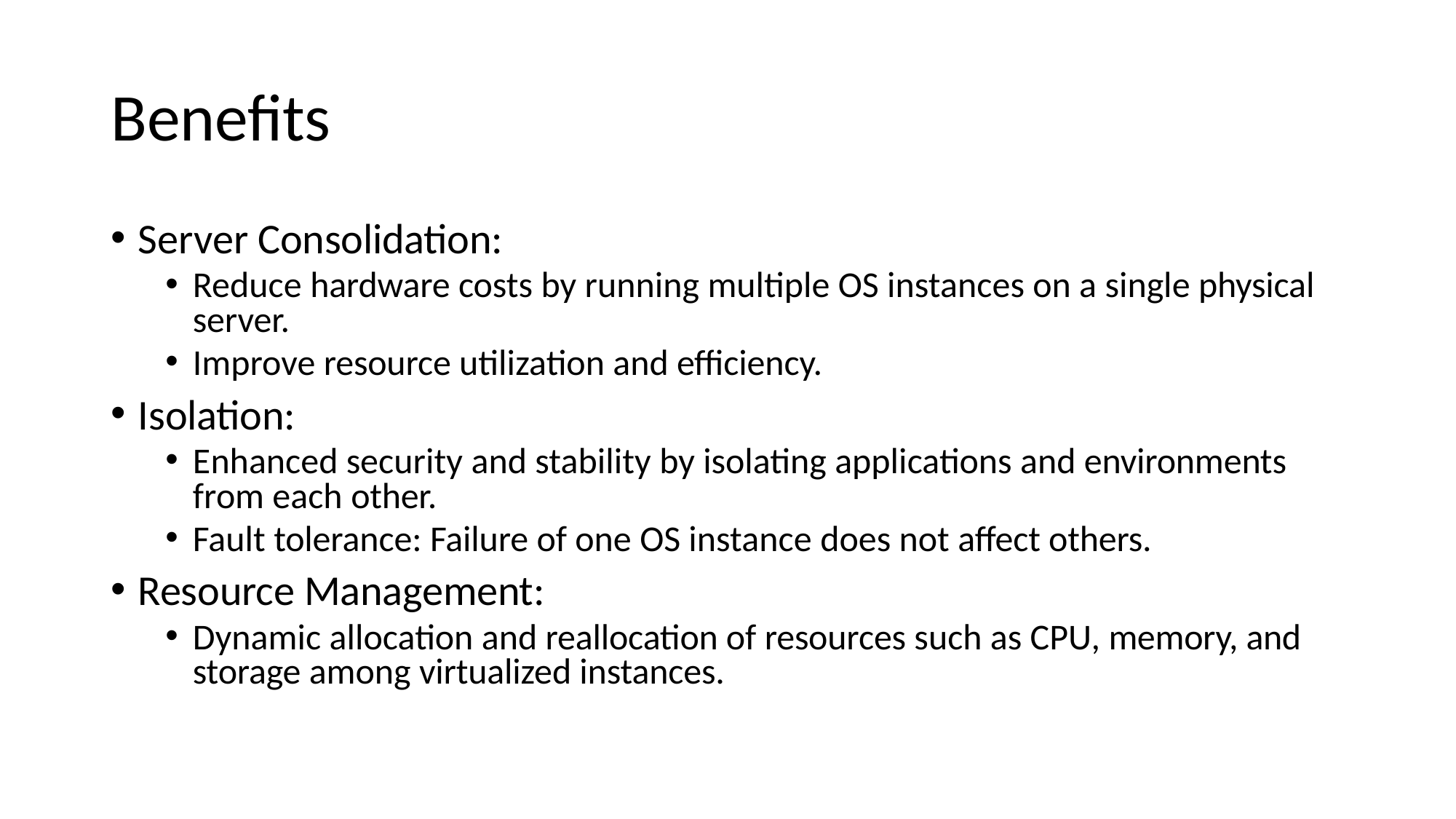

# Benefits
Server Consolidation:
Reduce hardware costs by running multiple OS instances on a single physical server.
Improve resource utilization and efficiency.
Isolation:
Enhanced security and stability by isolating applications and environments from each other.
Fault tolerance: Failure of one OS instance does not affect others.
Resource Management:
Dynamic allocation and reallocation of resources such as CPU, memory, and storage among virtualized instances.